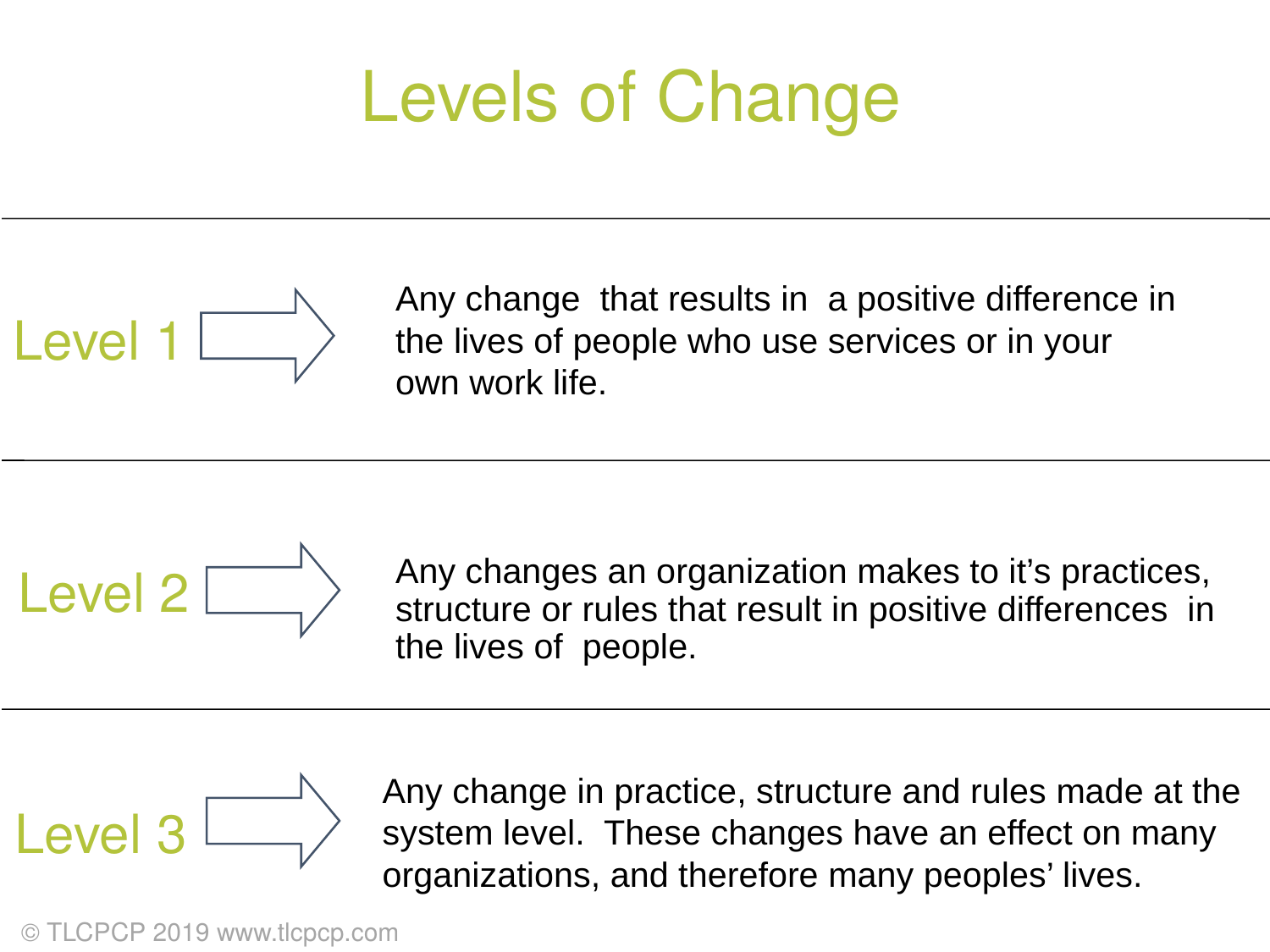

Levels of Change

Any change  that results in  a positive difference in the lives of people who use services or in your own work life.

Level 1

Any changes an organization makes to it’s practices, structure or rules that result in positive differences  in the lives of  people.

Level 2

Any change in practice, structure and rules made at the system level.  These changes have an effect on many organizations, and therefore many peoples’ lives.

Level 3
© TLCPCP 2019 www.tlcpcp.com